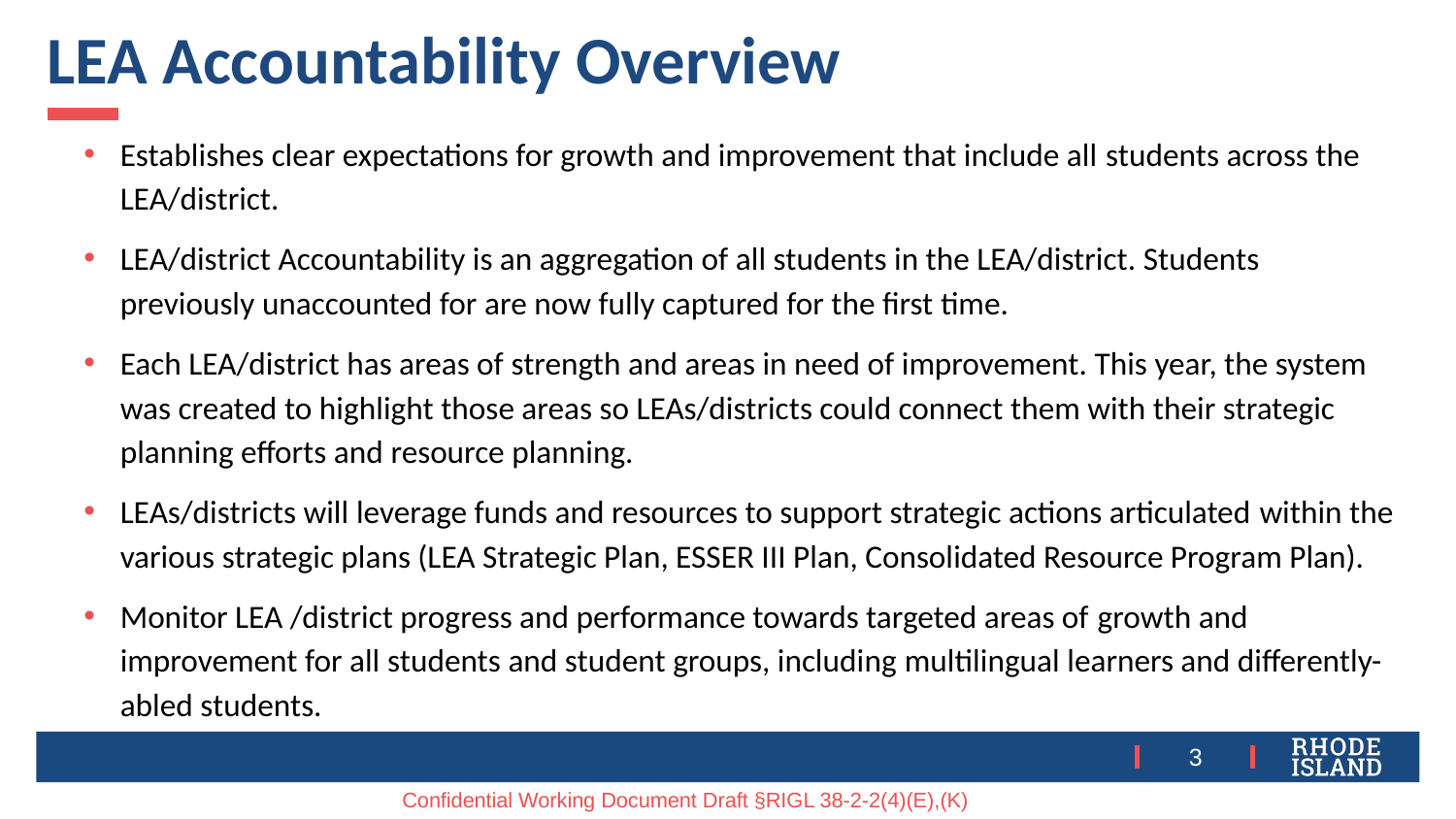

# LEA Accountability Overview
Establishes clear expectations for growth and improvement that include all students across the LEA/district.​
LEA/district Accountability is an aggregation of all students in the LEA/district. Students previously unaccounted for are now fully captured for the first time. ​
Each LEA/district has areas of strength and areas in need of improvement. This year, the system was created to highlight those areas so LEAs/districts could connect them with their strategic planning efforts and resource planning. ​
LEAs/districts will leverage funds and resources to support strategic actions articulated within the various strategic plans (LEA Strategic Plan, ESSER III Plan, Consolidated Resource Program Plan).​
Monitor LEA /district progress and performance towards targeted areas of growth and improvement for all students and student groups, including multilingual learners and differently-abled students.​
3
Confidential Working Document Draft §RIGL 38-2-2(4)(E),(K)